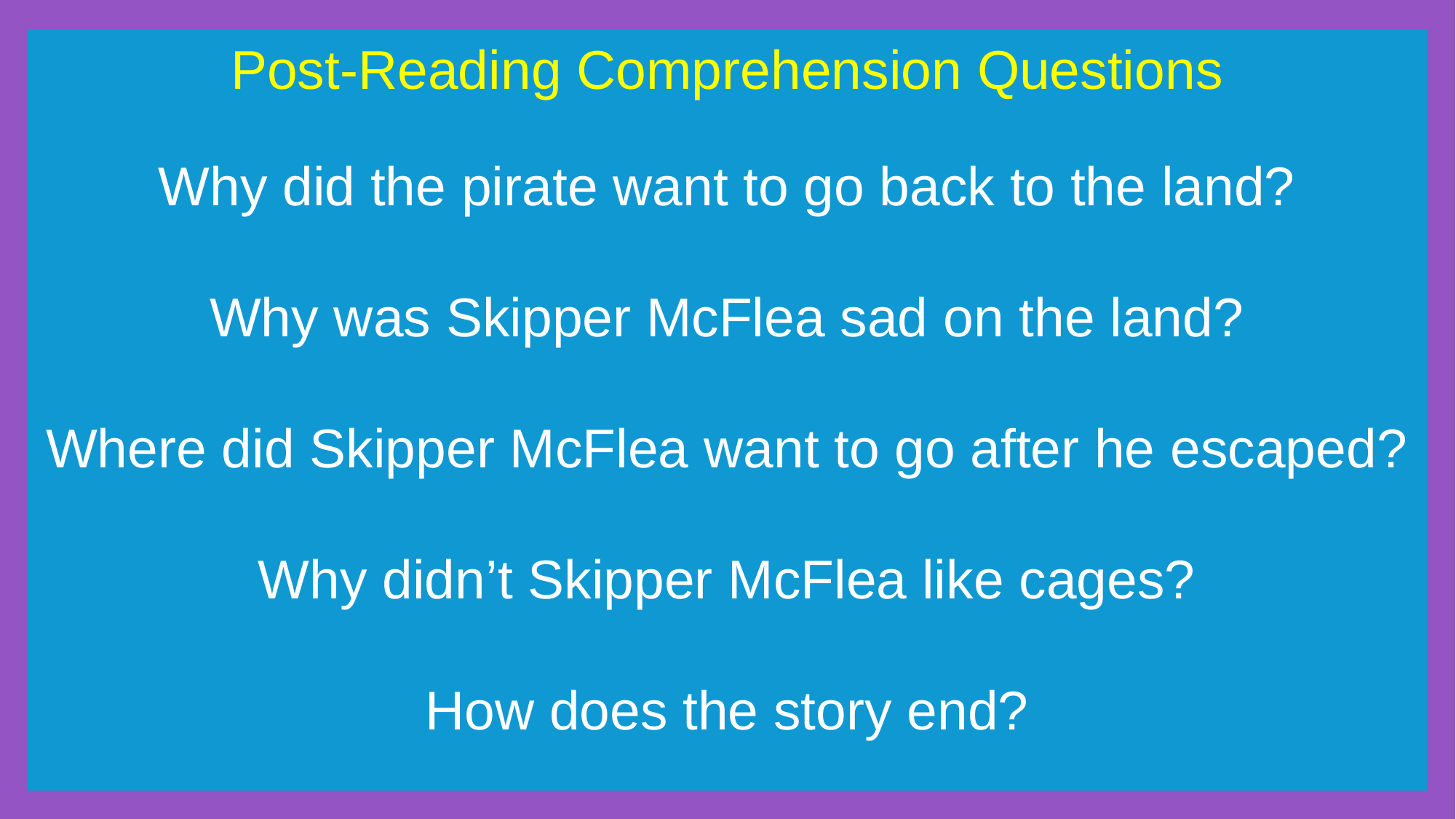

Post-Reading Comprehension Questions

Why did the pirate want to go back to the land?

Why was Skipper McFlea sad on the land?

Where did Skipper McFlea want to go after he escaped?

Why didn’t Skipper McFlea like cages?

How does the story end?